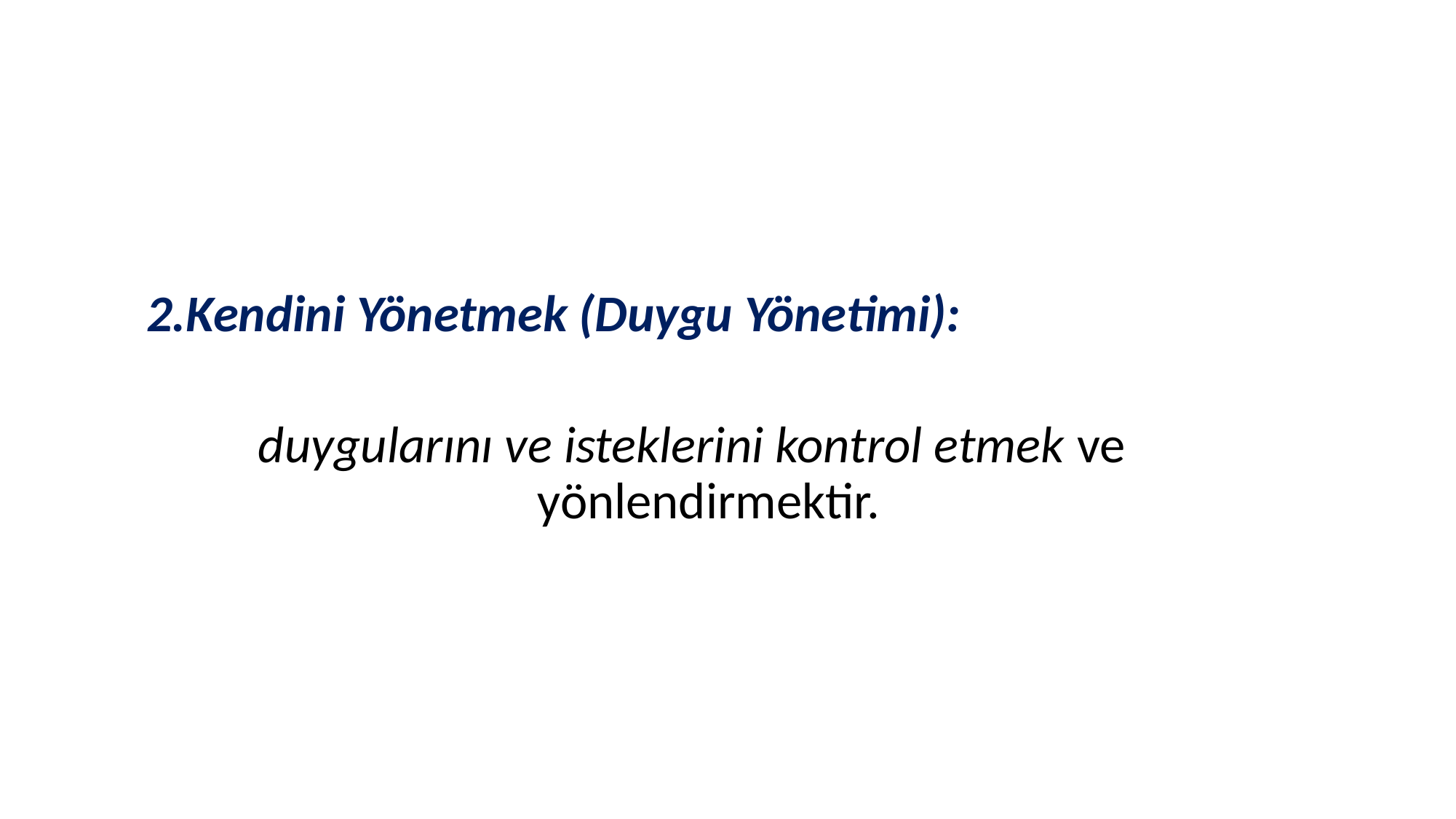

2.Kendini Yönetmek (Duygu Yönetimi):

duygularını ve isteklerini kontrol etmek ve yönlendirmektir.